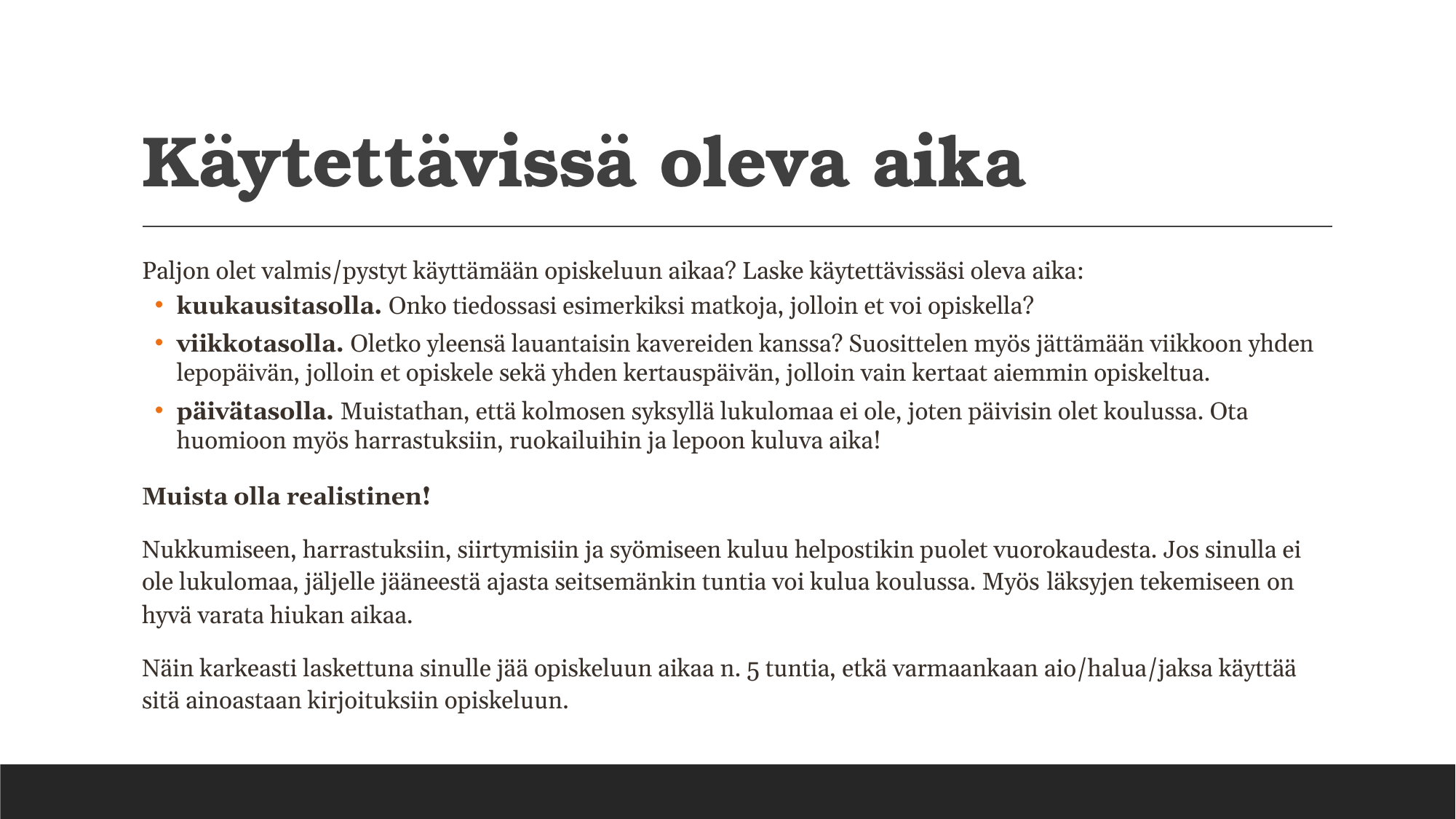

# Käytettävissä oleva aika
Paljon olet valmis/pystyt käyttämään opiskeluun aikaa? Laske käytettävissäsi oleva aika:
kuukausitasolla. Onko tiedossasi esimerkiksi matkoja, jolloin et voi opiskella?
viikkotasolla. Oletko yleensä lauantaisin kavereiden kanssa? Suosittelen myös jättämään viikkoon yhden lepopäivän, jolloin et opiskele sekä yhden kertauspäivän, jolloin vain kertaat aiemmin opiskeltua.
päivätasolla. Muistathan, että kolmosen syksyllä lukulomaa ei ole, joten päivisin olet koulussa. Ota huomioon myös harrastuksiin, ruokailuihin ja lepoon kuluva aika!
Muista olla realistinen!
Nukkumiseen, harrastuksiin, siirtymisiin ja syömiseen kuluu helpostikin puolet vuorokaudesta. Jos sinulla ei ole lukulomaa, jäljelle jääneestä ajasta seitsemänkin tuntia voi kulua koulussa. Myös läksyjen tekemiseen on hyvä varata hiukan aikaa.
Näin karkeasti laskettuna sinulle jää opiskeluun aikaa n. 5 tuntia, etkä varmaankaan aio/halua/jaksa käyttää sitä ainoastaan kirjoituksiin opiskeluun.